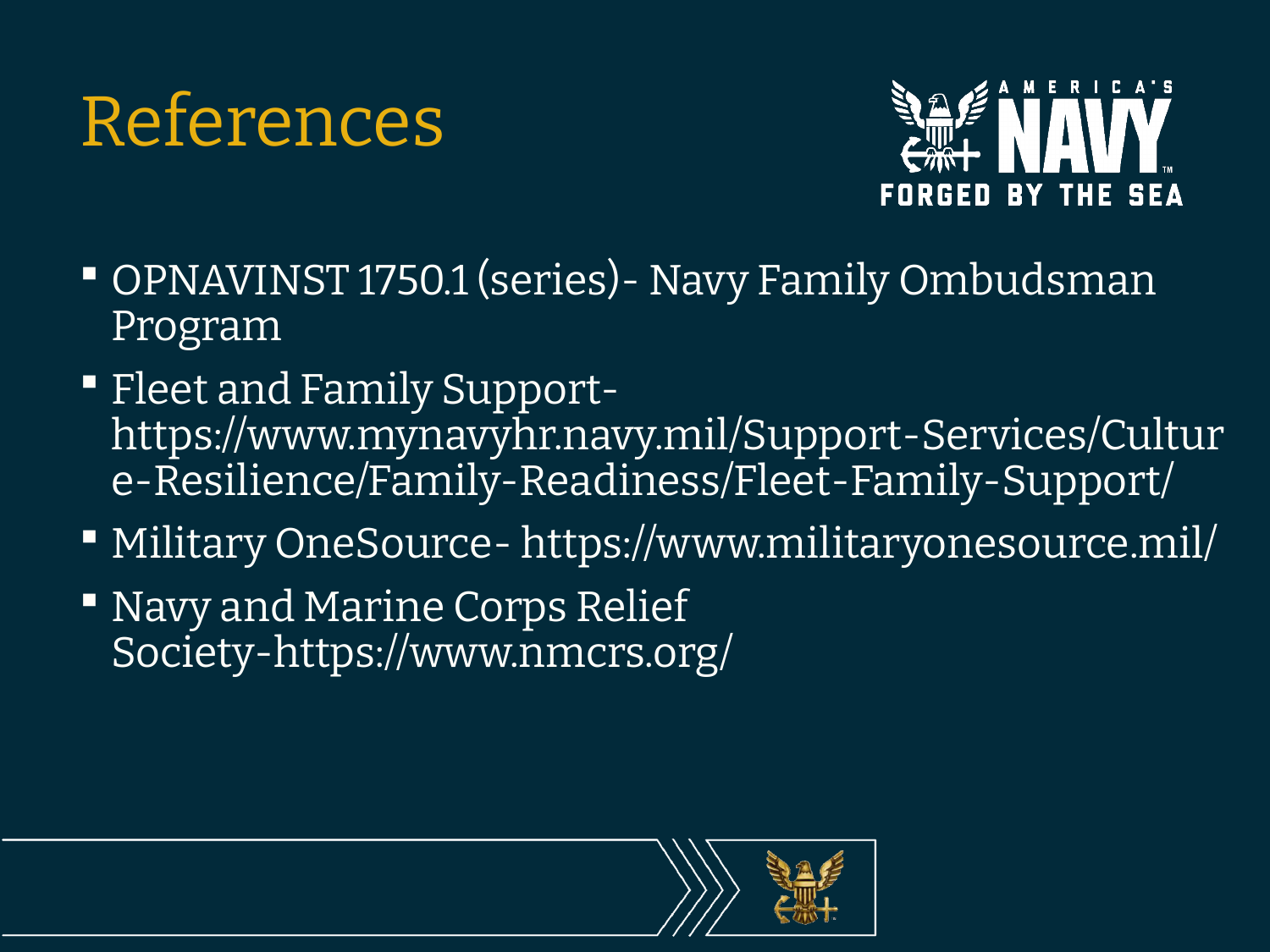

# References
OPNAVINST 1750.1 (series)- Navy Family Ombudsman Program
Fleet and Family Support- https://www.mynavyhr.navy.mil/Support-Services/Culture-Resilience/Family-Readiness/Fleet-Family-Support/
Military OneSource- https://www.militaryonesource.mil/
Navy and Marine Corps Relief Society-https://www.nmcrs.org/